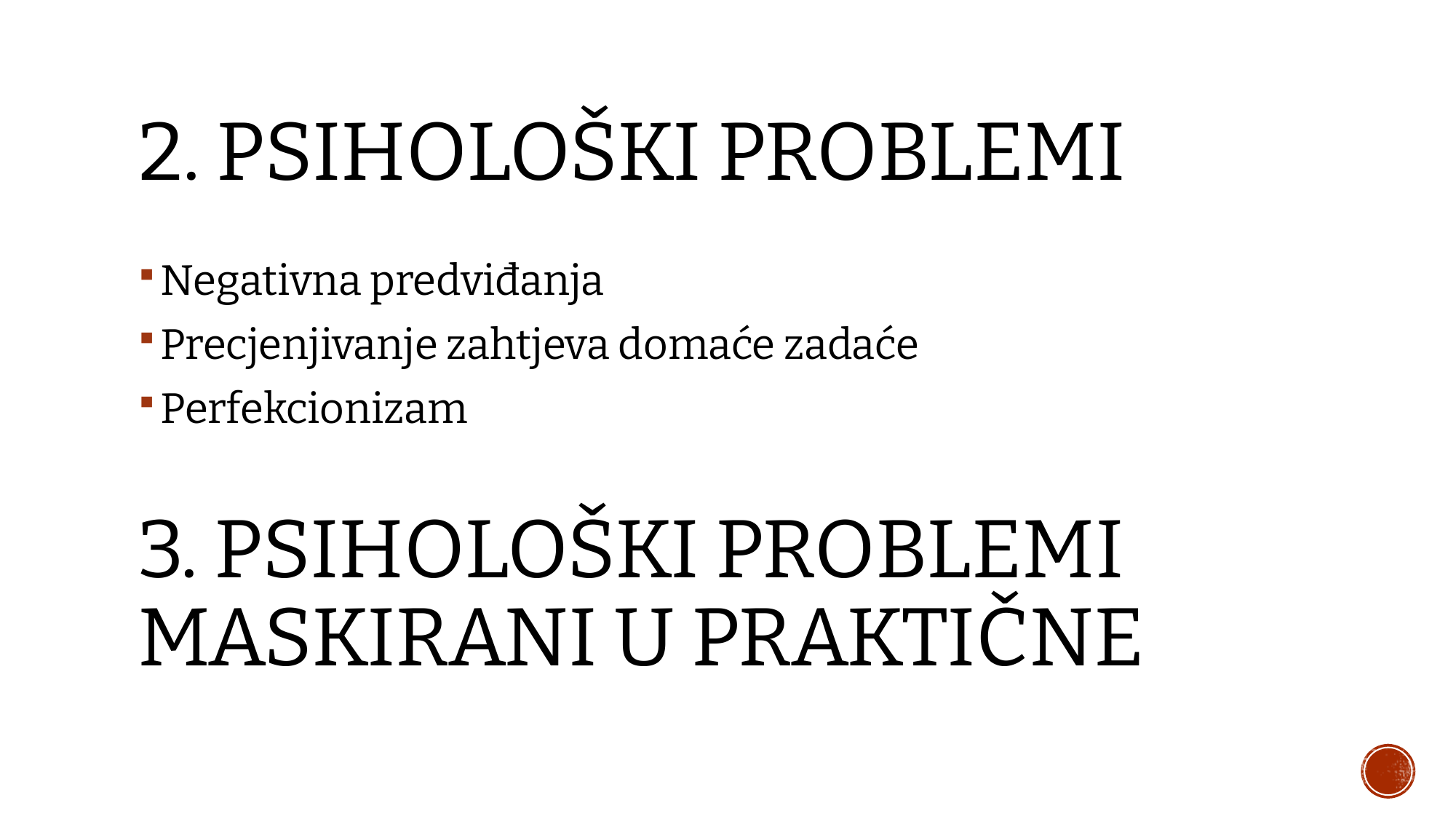

# 2. Psihološki problemi
Negativna predviđanja
Precjenjivanje zahtjeva domaće zadaće
Perfekcionizam
3. Psihološki problemi maskirani u praktične